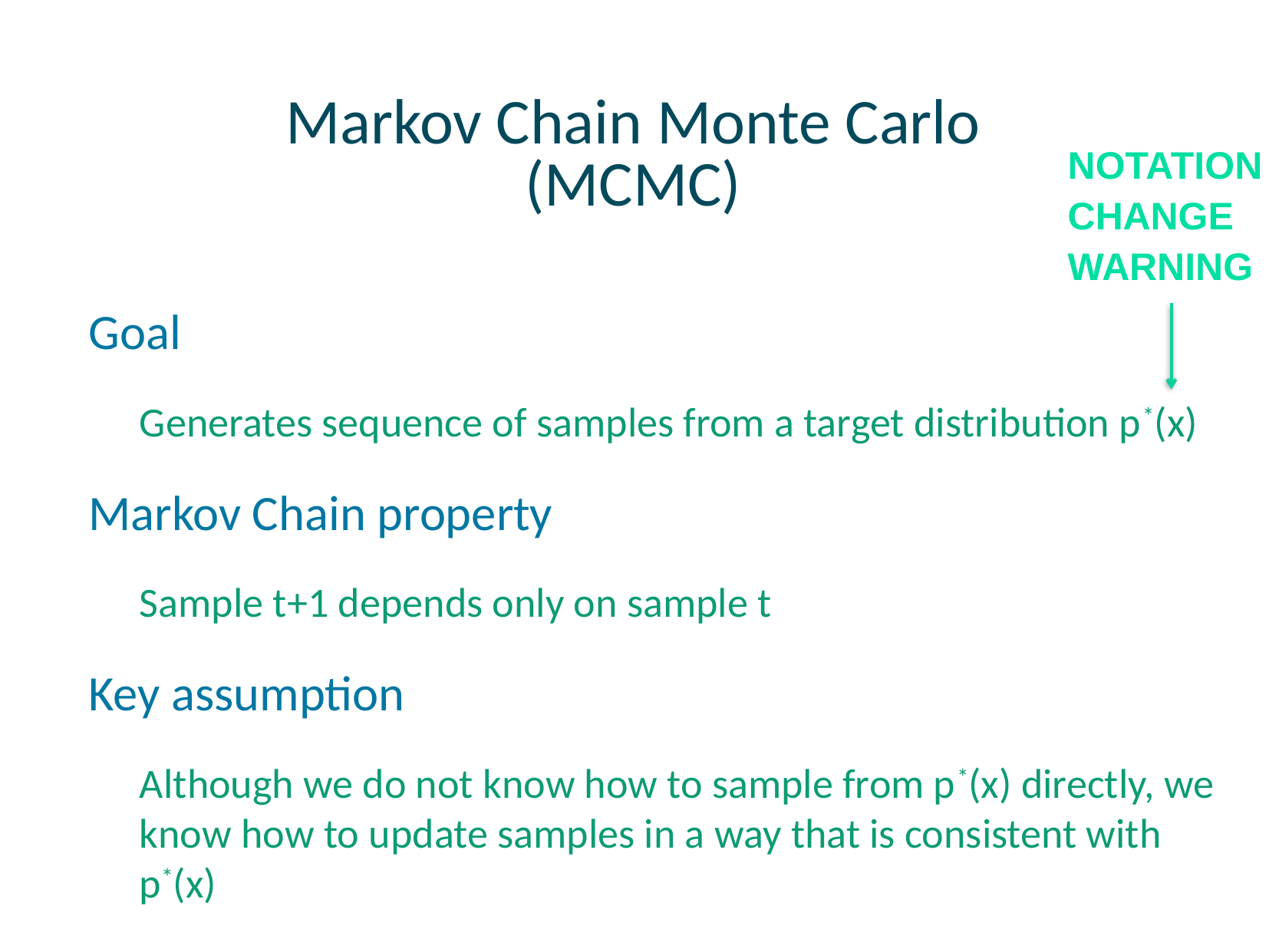

# Markov Chain Monte Carlo (MCMC)
Notation change
warning
Goal
Generates sequence of samples from a target distribution p*(x)
Markov Chain property
Sample t+1 depends only on sample t
Key assumption
Although we do not know how to sample from p*(x) directly, we know how to update samples in a way that is consistent with p*(x)